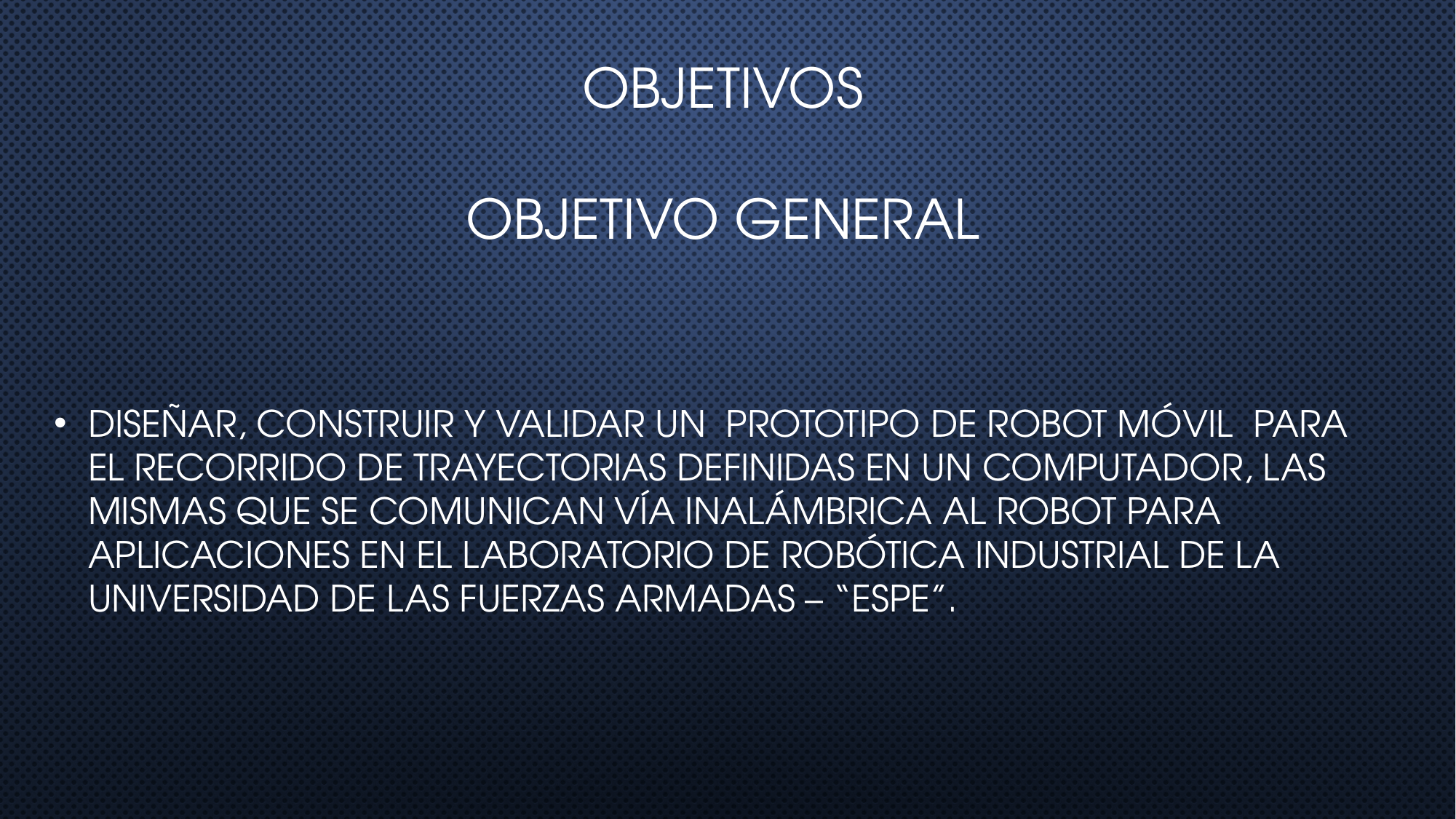

# Objetivos objetivo general
Diseñar, construir y validar un  prototipo de robot móvil  para el recorrido de trayectorias definidas en un computador, las mismas que se comunican vía inalámbrica al robot para aplicaciones en el Laboratorio de Robótica Industrial de la Universidad de las Fuerzas Armadas – “ESPE”.